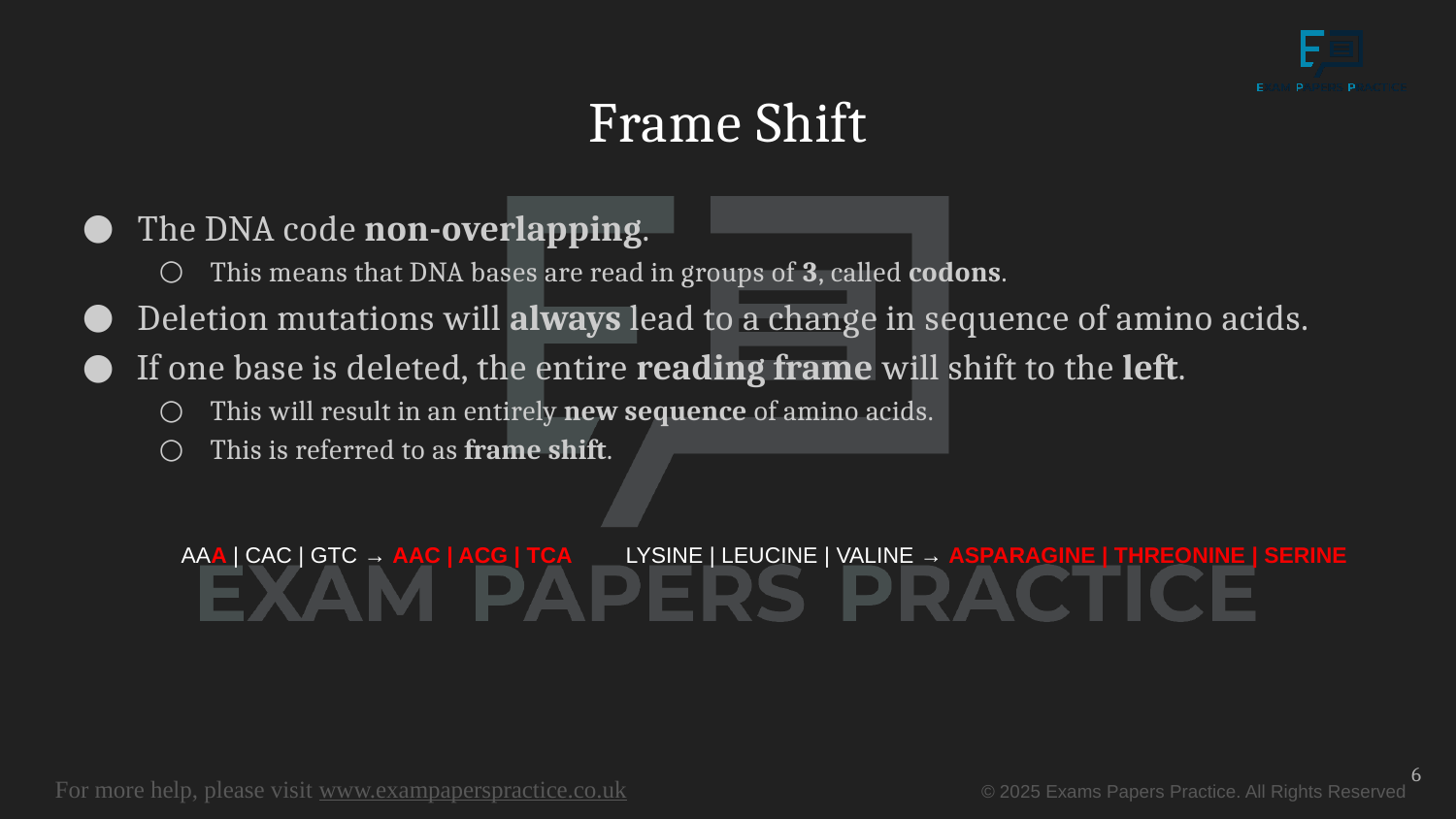

# Frame Shift

The DNA code non-overlapping.
This means that DNA bases are read in groups of 3, called codons.
Deletion mutations will always lead to a change in sequence of amino acids.
If one base is deleted, the entire reading frame will shift to the left.
This will result in an entirely new sequence of amino acids.
This is referred to as frame shift.

AAA | CAC | GTC → AAC | ACG | TCA
LYSINE | LEUCINE | VALINE → ASPARAGINE | THREONINE | SERINE
6